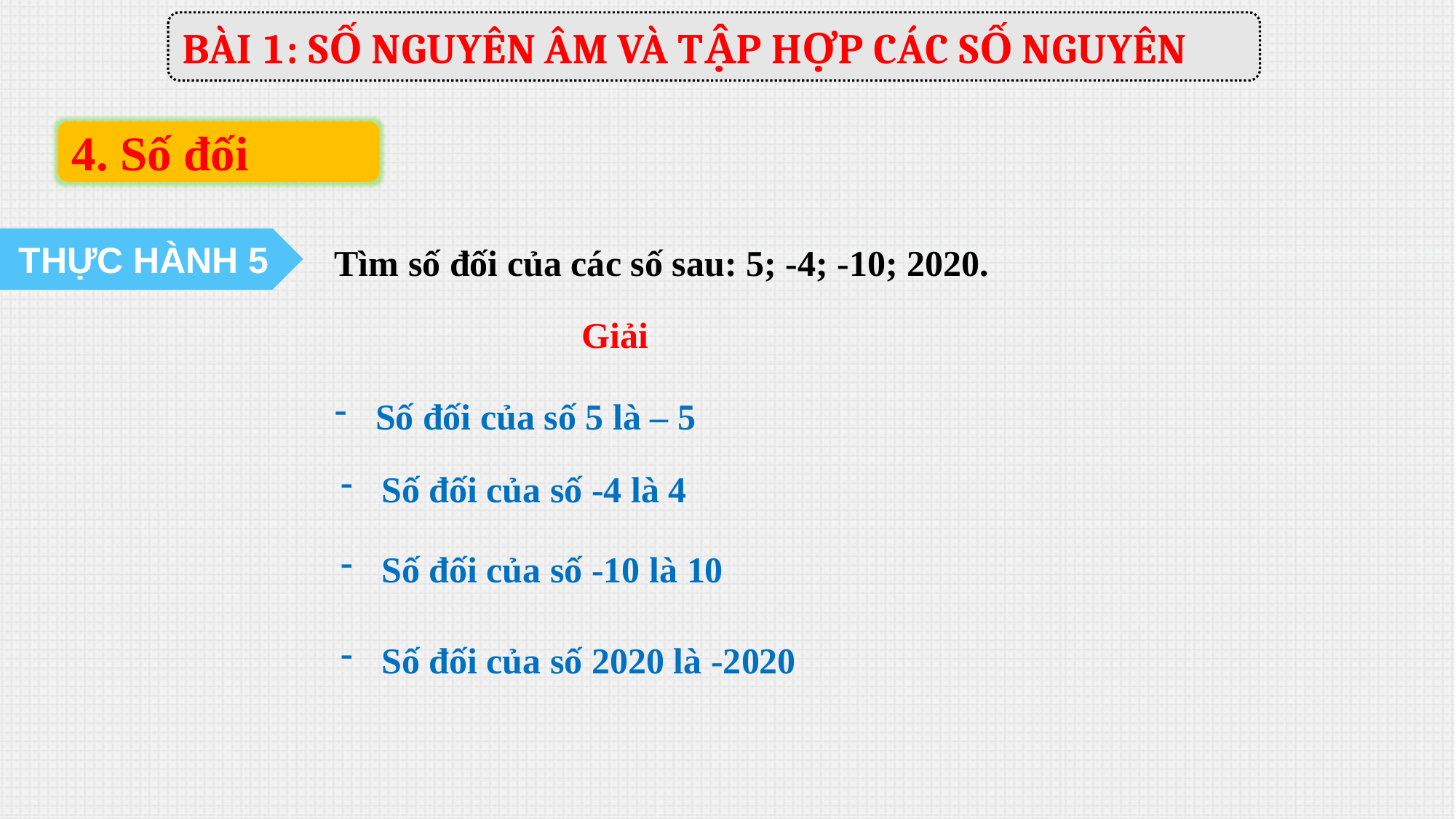

BÀI 1: SỐ NGUYÊN ÂM VÀ TẬP HỢP CÁC SỐ NGUYÊN
4. Số đối
THỰC HÀNH 5
Tìm số đối của các số sau: 5; -4; -10; 2020.
Giải
Số đối của số 5 là – 5
Số đối của số -4 là 4
Số đối của số -10 là 10
Số đối của số 2020 là -2020